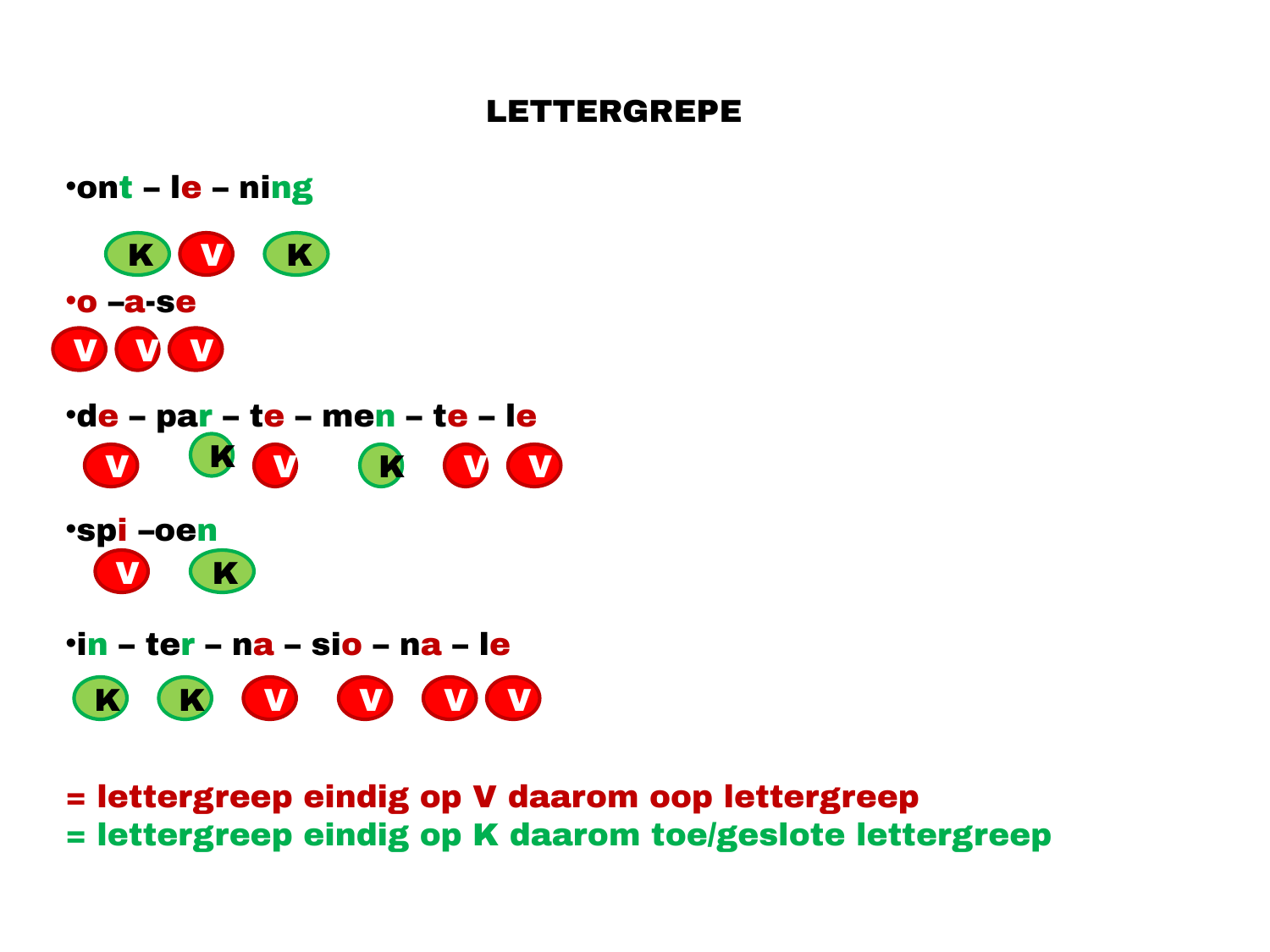

LETTERGREPE

ont – le – ning

o –a-se

de – par – te – men – te – le

spi –oen

in – ter – na – sio – na – le

= lettergreep eindig op V daarom oop lettergreep
= lettergreep eindig op K daarom toe/geslote lettergreep

K
V
K
V
V
V
K
V
V
K
V
V
V
K
K
K
V
V
V
V